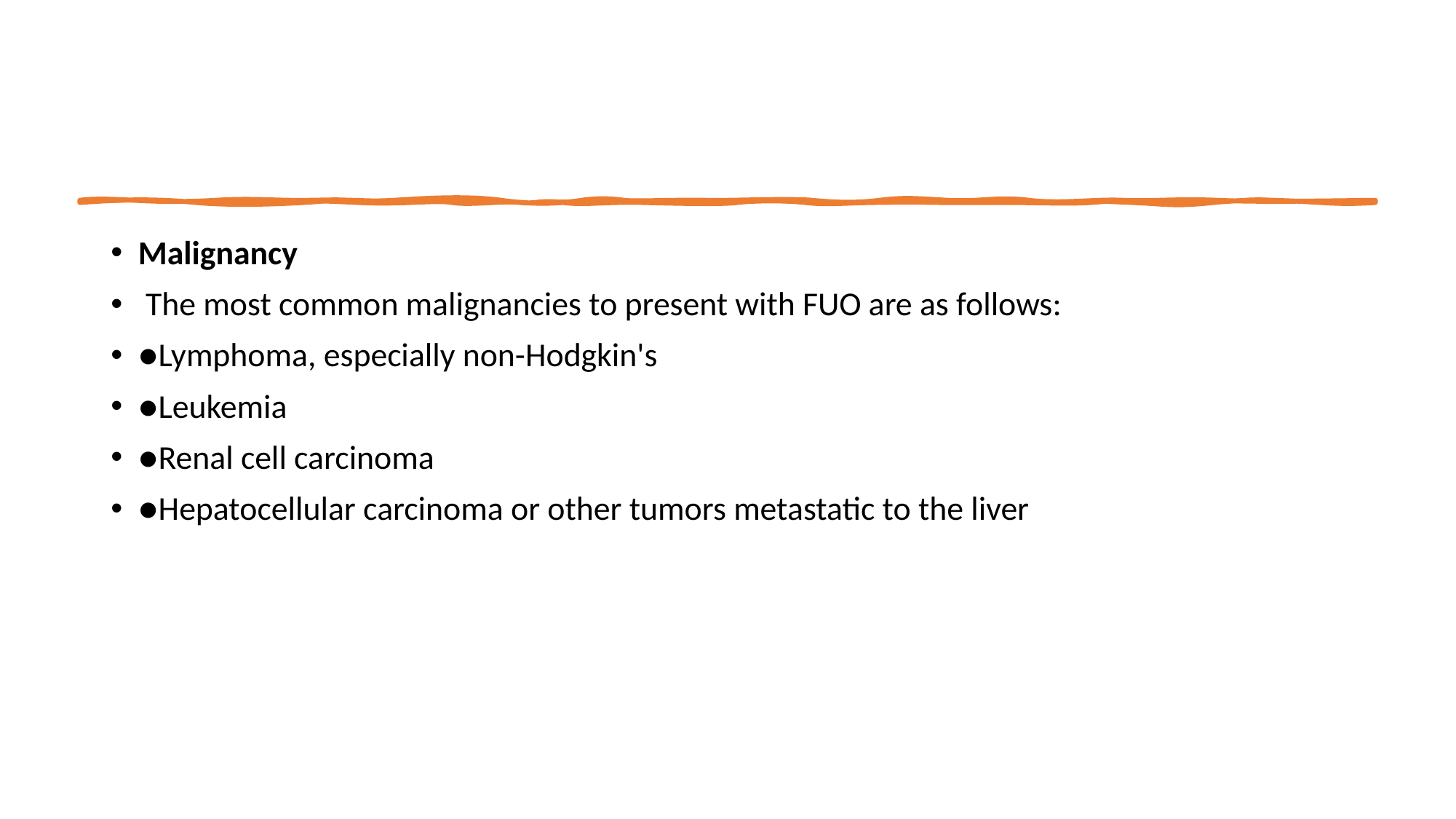

Malignancy
 The most common malignancies to present with FUO are as follows:
●Lymphoma, especially non-Hodgkin's
●Leukemia
●Renal cell carcinoma
●Hepatocellular carcinoma or other tumors metastatic to the liver